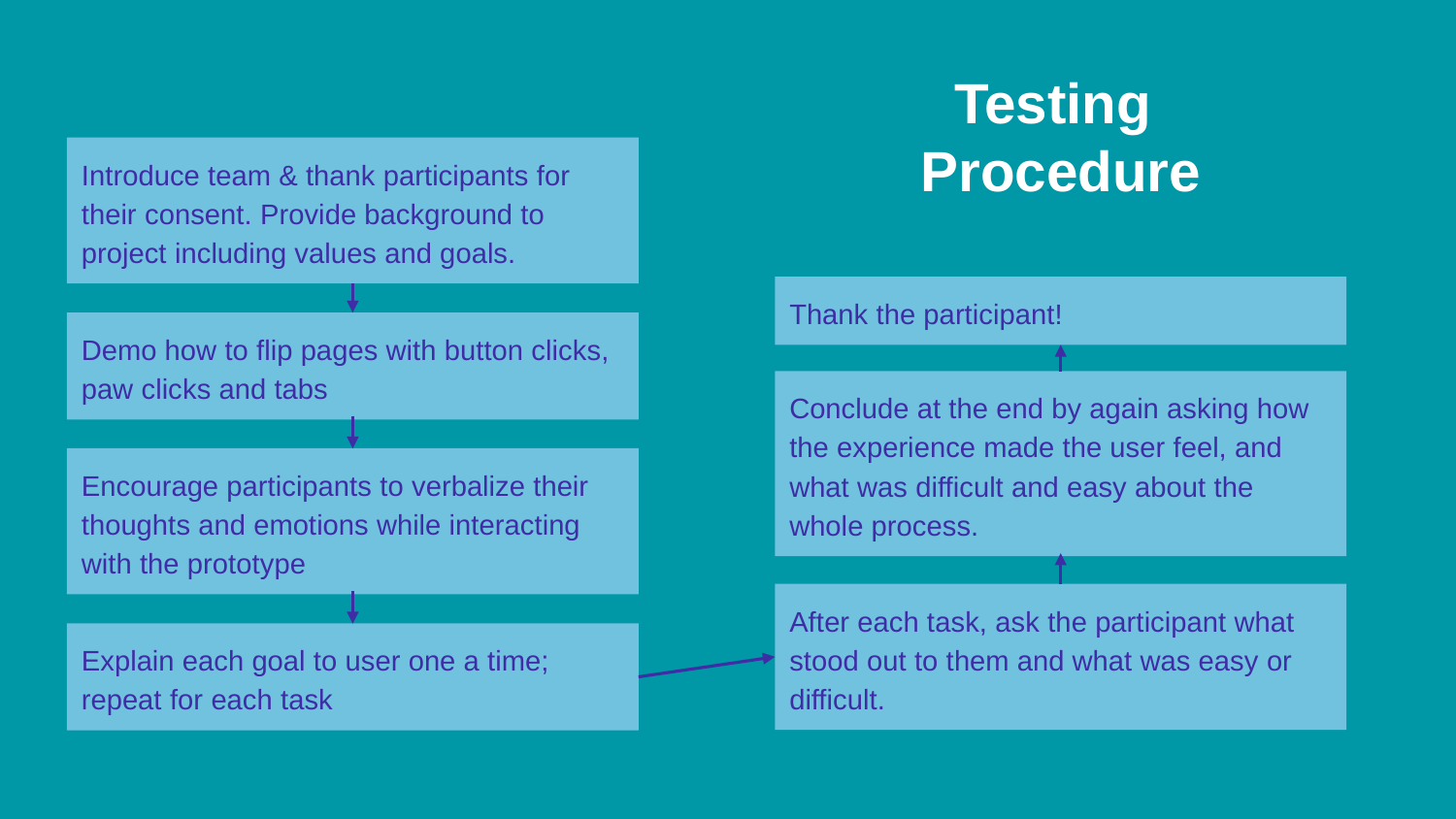

# Testing
Procedure
Introduce team & thank participants for their consent. Provide background to project including values and goals.
Thank the participant!
Demo how to flip pages with button clicks, paw clicks and tabs
Conclude at the end by again asking how the experience made the user feel, and what was difficult and easy about the whole process.
Encourage participants to verbalize their thoughts and emotions while interacting with the prototype
After each task, ask the participant what stood out to them and what was easy or difficult.
Explain each goal to user one a time; repeat for each task